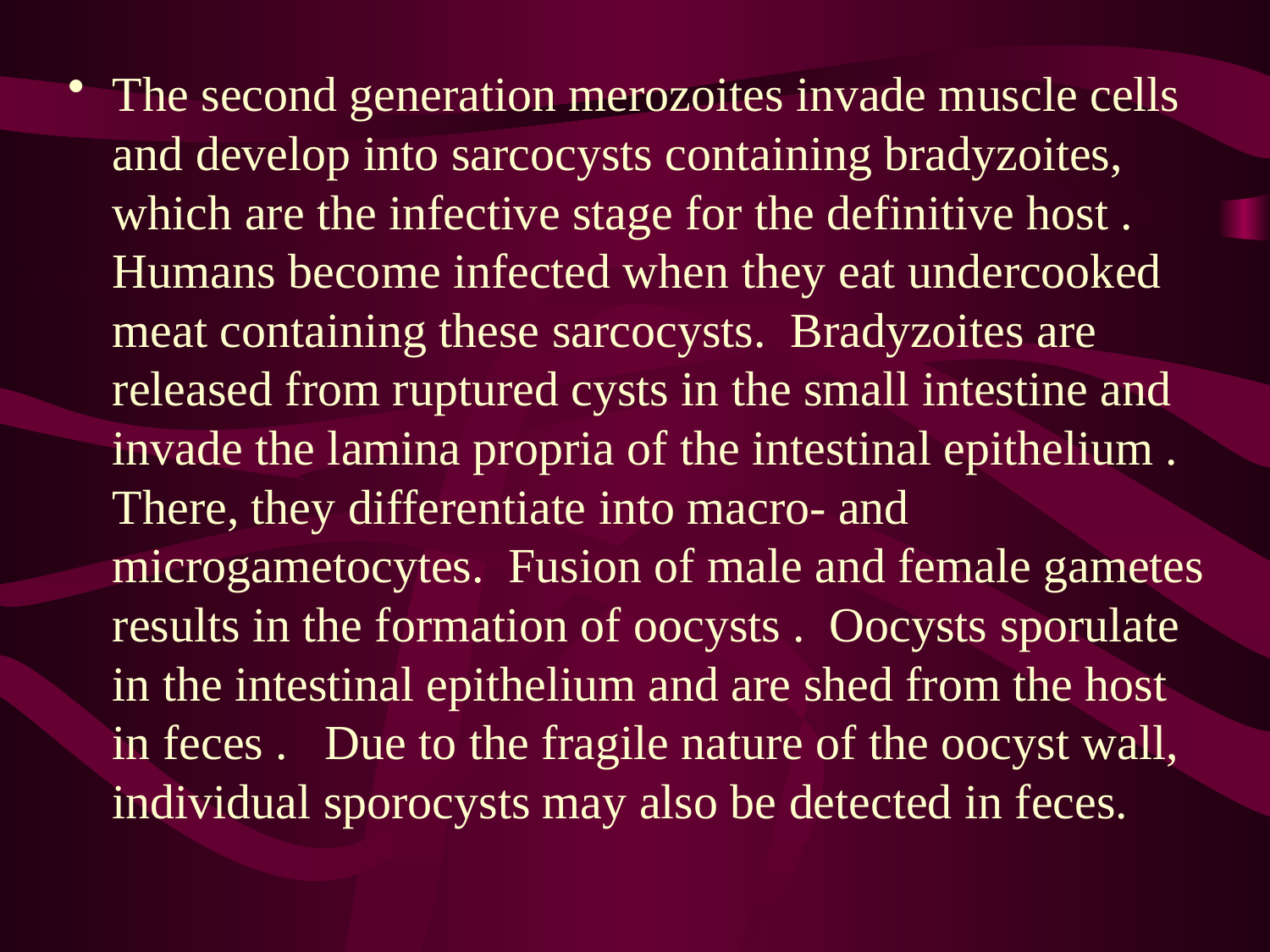

The second generation merozoites invade muscle cells and develop into sarcocysts containing bradyzoites, which are the infective stage for the definitive host .  Humans become infected when they eat undercooked meat containing these sarcocysts.  Bradyzoites are released from ruptured cysts in the small intestine and invade the lamina propria of the intestinal epithelium .  There, they differentiate into macro- and microgametocytes.  Fusion of male and female gametes results in the formation of oocysts .  Oocysts sporulate in the intestinal epithelium and are shed from the host in feces .   Due to the fragile nature of the oocyst wall, individual sporocysts may also be detected in feces.